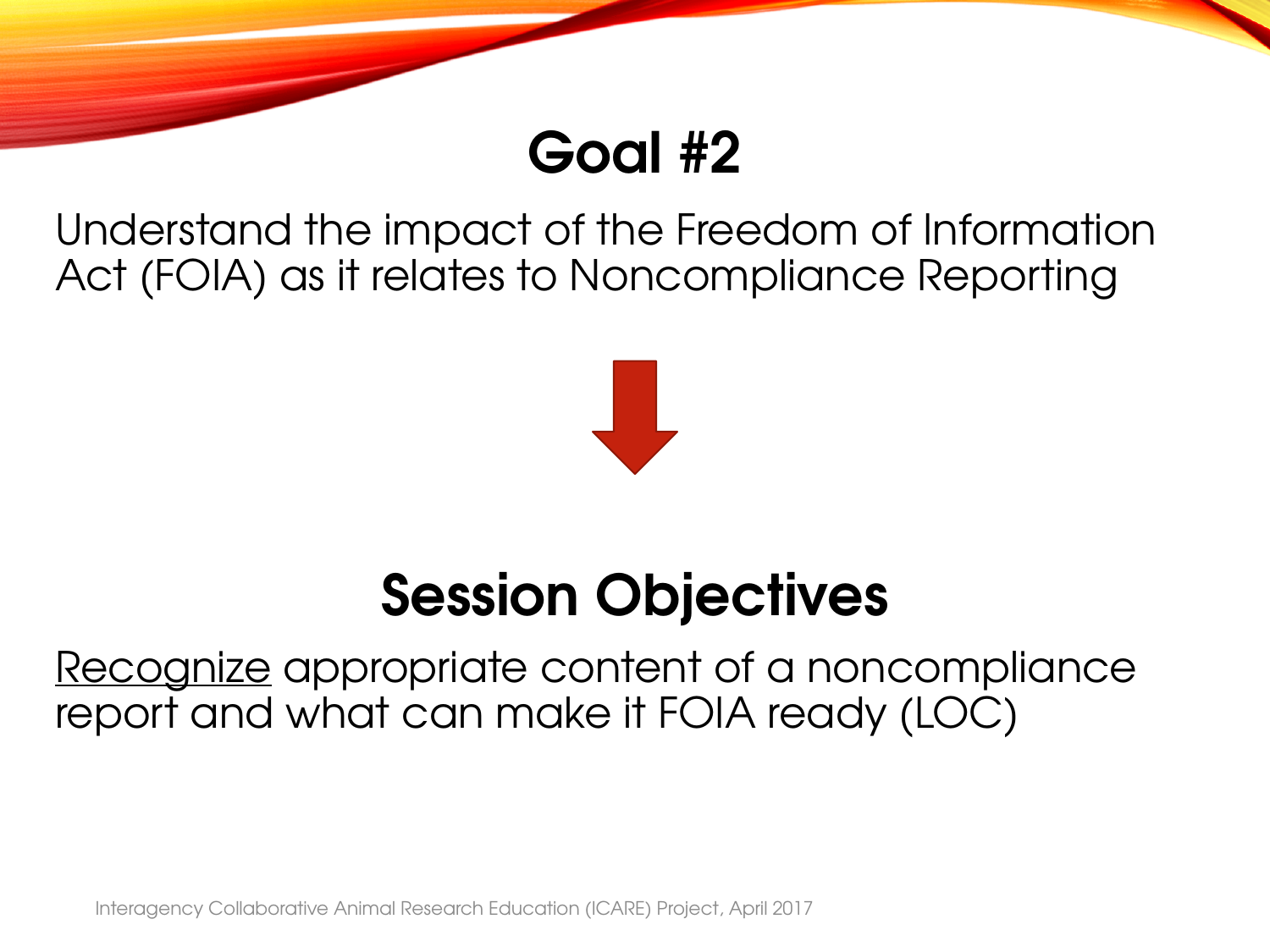

# Goal #2
Understand the impact of the Freedom of Information Act (FOIA) as it relates to Noncompliance Reporting

Session Objectives
Recognize appropriate content of a noncompliance report and what can make it FOIA ready (LOC)

Interagency Collaborative Animal Research Education (ICARE) Project, April 2017